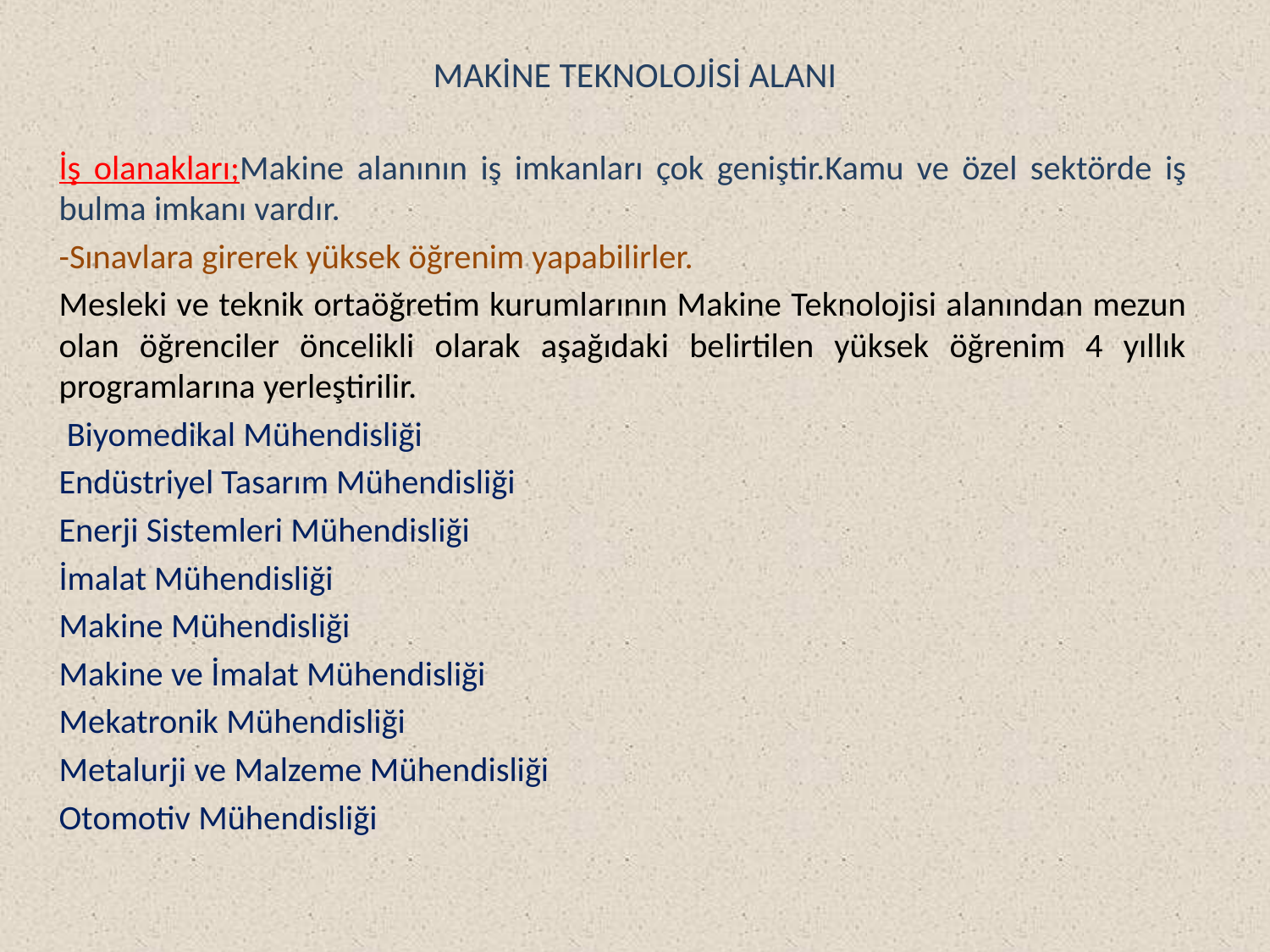

# MAKİNE TEKNOLOJİSİ ALANI
	İş olanakları;Makine alanının iş imkanları çok geniştir.Kamu ve özel sektörde iş bulma imkanı vardır.
	-Sınavlara girerek yüksek öğrenim yapabilirler.
	Mesleki ve teknik ortaöğretim kurumlarının Makine Teknolojisi alanından mezun olan öğrenciler öncelikli olarak aşağıdaki belirtilen yüksek öğrenim 4 yıllık programlarına yerleştirilir.
	 Biyomedikal Mühendisliği
	Endüstriyel Tasarım Mühendisliği
	Enerji Sistemleri Mühendisliği
	İmalat Mühendisliği
	Makine Mühendisliği
	Makine ve İmalat Mühendisliği
	Mekatronik Mühendisliği
 	Metalurji ve Malzeme Mühendisliği
 	Otomotiv Mühendisliği